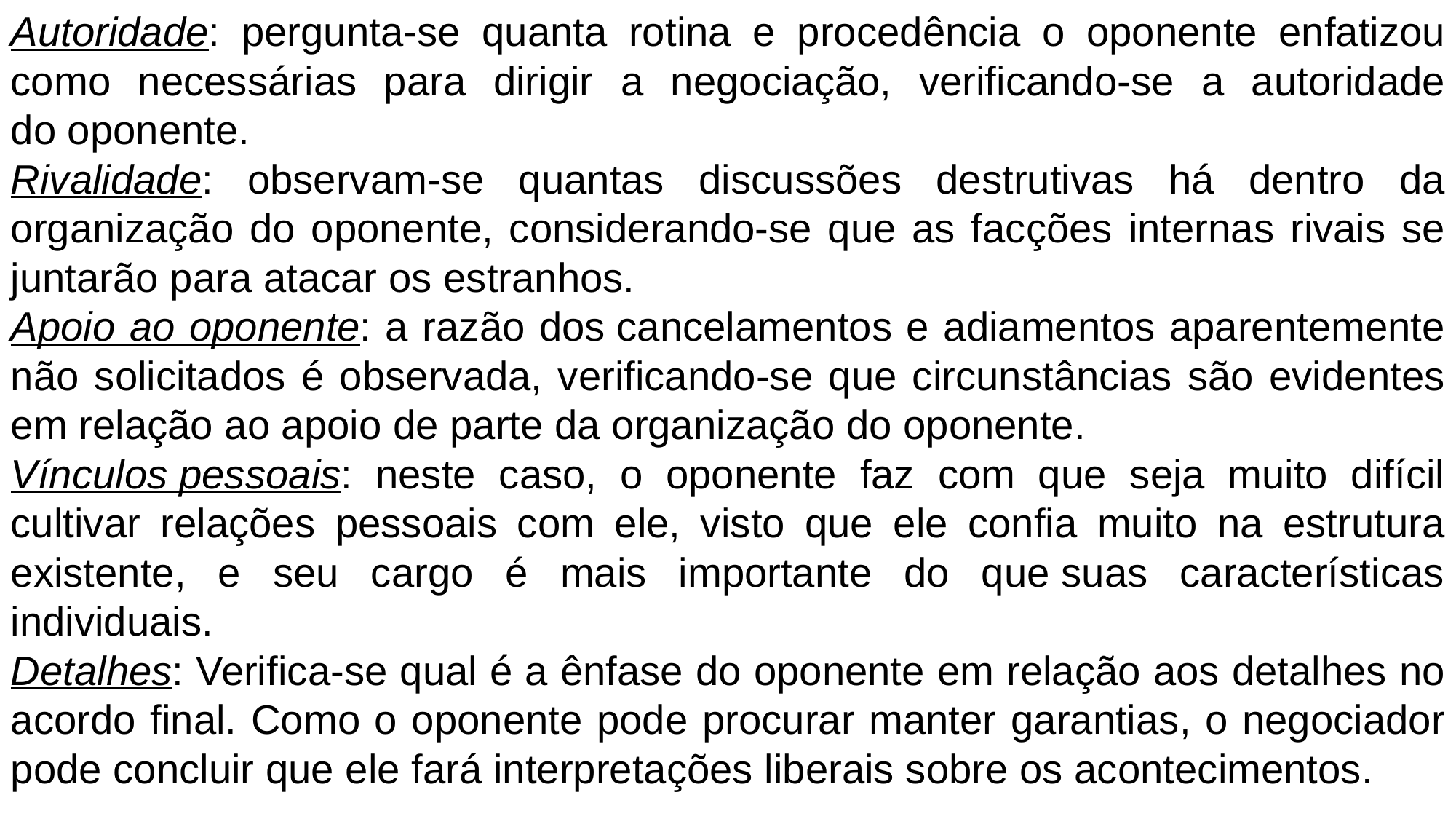

Autoridade: pergunta-se quanta rotina e procedência o oponente enfatizou como necessárias para dirigir a negociação, verificando-se a autoridade do oponente.
Rivalidade: observam-se quantas discussões destrutivas há dentro da organização do oponente, considerando-se que as facções internas rivais se juntarão para atacar os estranhos.
Apoio ao oponente: a razão dos cancelamentos e adiamentos aparentemente não solicitados é observada, verificando-se que circunstâncias são evidentes em relação ao apoio de parte da organização do oponente.
Vínculos pessoais: neste caso, o oponente faz com que seja muito difícil cultivar relações pessoais com ele, visto que ele confia muito na estrutura existente, e seu cargo é mais importante do que suas características individuais.
Detalhes: Verifica-se qual é a ênfase do oponente em relação aos detalhes no acordo final. Como o oponente pode procurar manter garantias, o negociador pode concluir que ele fará interpretações liberais sobre os acontecimentos.